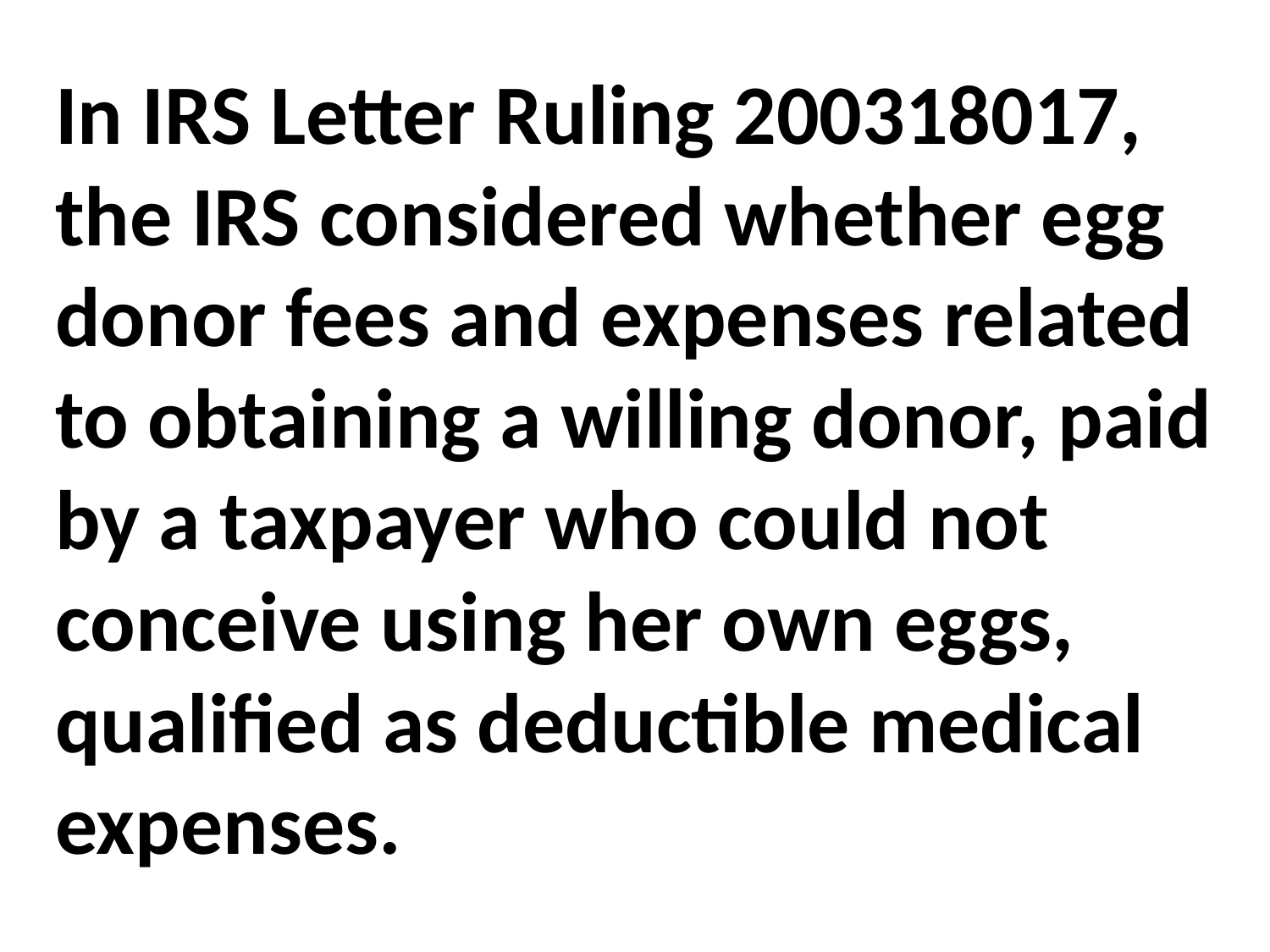

In IRS Letter Ruling 200318017, the IRS considered whether egg donor fees and expenses related to obtaining a willing donor, paid by a taxpayer who could not conceive using her own eggs, qualified as deductible medical expenses.